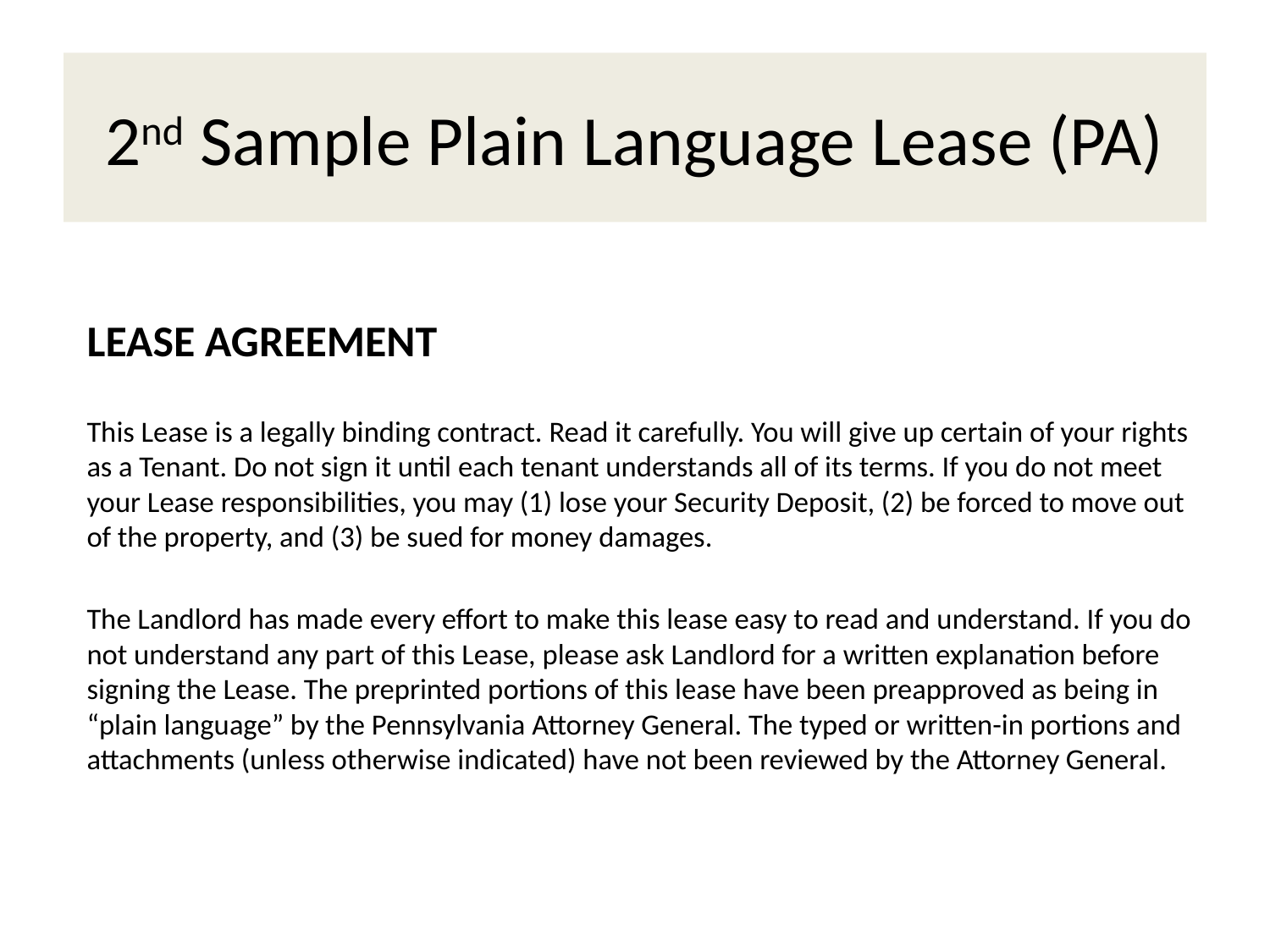

# 2nd Sample Plain Language Lease (PA)
LEASE AGREEMENT

This Lease is a legally binding contract. Read it carefully. You will give up certain of your rights as a Tenant. Do not sign it until each tenant understands all of its terms. If you do not meet your Lease responsibilities, you may (1) lose your Security Deposit, (2) be forced to move out of the property, and (3) be sued for money damages.

The Landlord has made every effort to make this lease easy to read and understand. If you do not understand any part of this Lease, please ask Landlord for a written explanation before signing the Lease. The preprinted portions of this lease have been preapproved as being in “plain language” by the Pennsylvania Attorney General. The typed or written-in portions and attachments (unless otherwise indicated) have not been reviewed by the Attorney General.